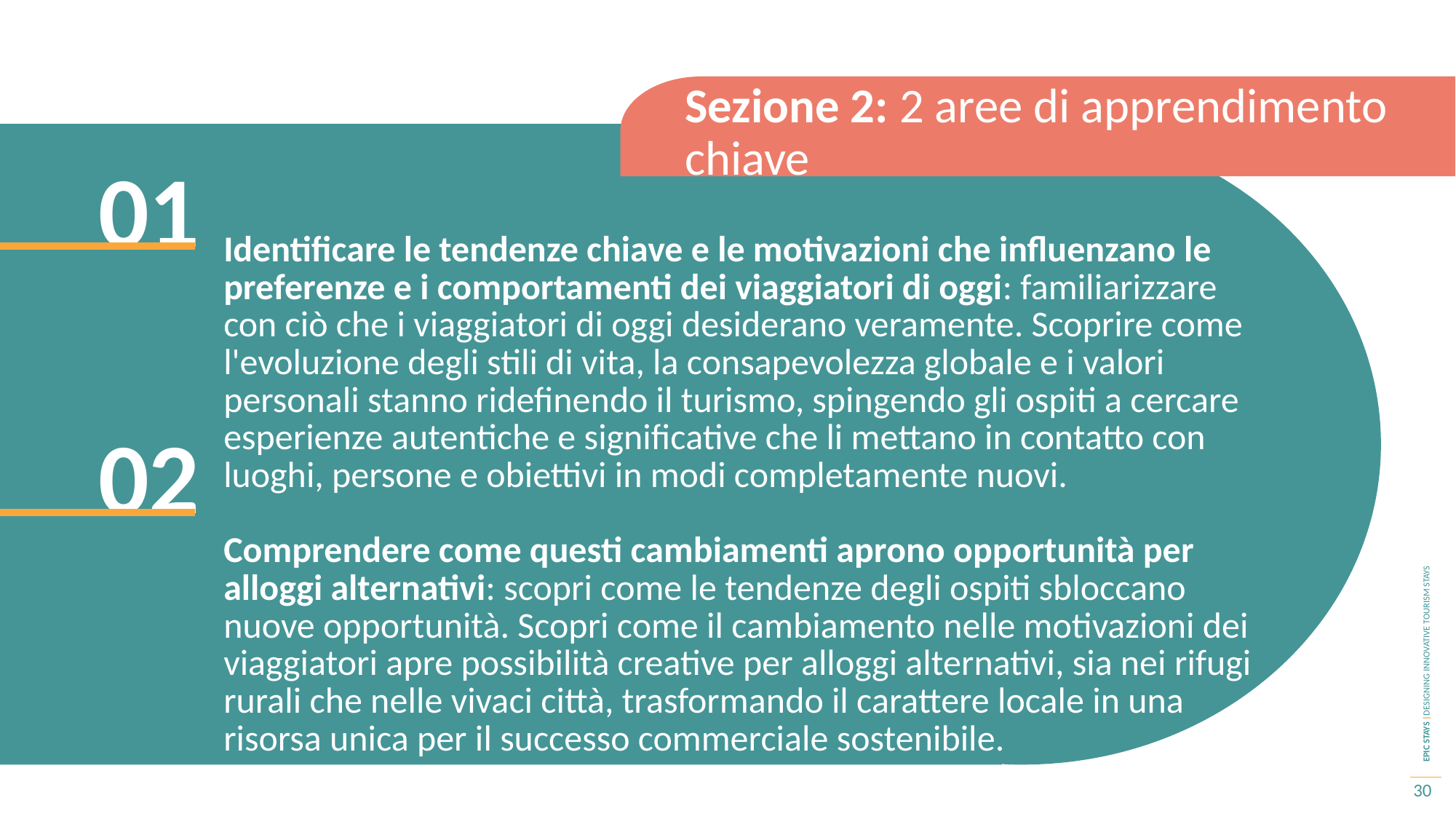

Sezione 2: 2 aree di apprendimento chiave
01
Identificare le tendenze chiave e le motivazioni che influenzano le preferenze e i comportamenti dei viaggiatori di oggi: familiarizzare con ciò che i viaggiatori di oggi desiderano veramente. Scoprire come l'evoluzione degli stili di vita, la consapevolezza globale e i valori personali stanno ridefinendo il turismo, spingendo gli ospiti a cercare esperienze autentiche e significative che li mettano in contatto con luoghi, persone e obiettivi in modi completamente nuovi.

Comprendere come questi cambiamenti aprono opportunità per alloggi alternativi: scopri come le tendenze degli ospiti sbloccano nuove opportunità. Scopri come il cambiamento nelle motivazioni dei viaggiatori apre possibilità creative per alloggi alternativi, sia nei rifugi rurali che nelle vivaci città, trasformando il carattere locale in una risorsa unica per il successo commerciale sostenibile.

02

30